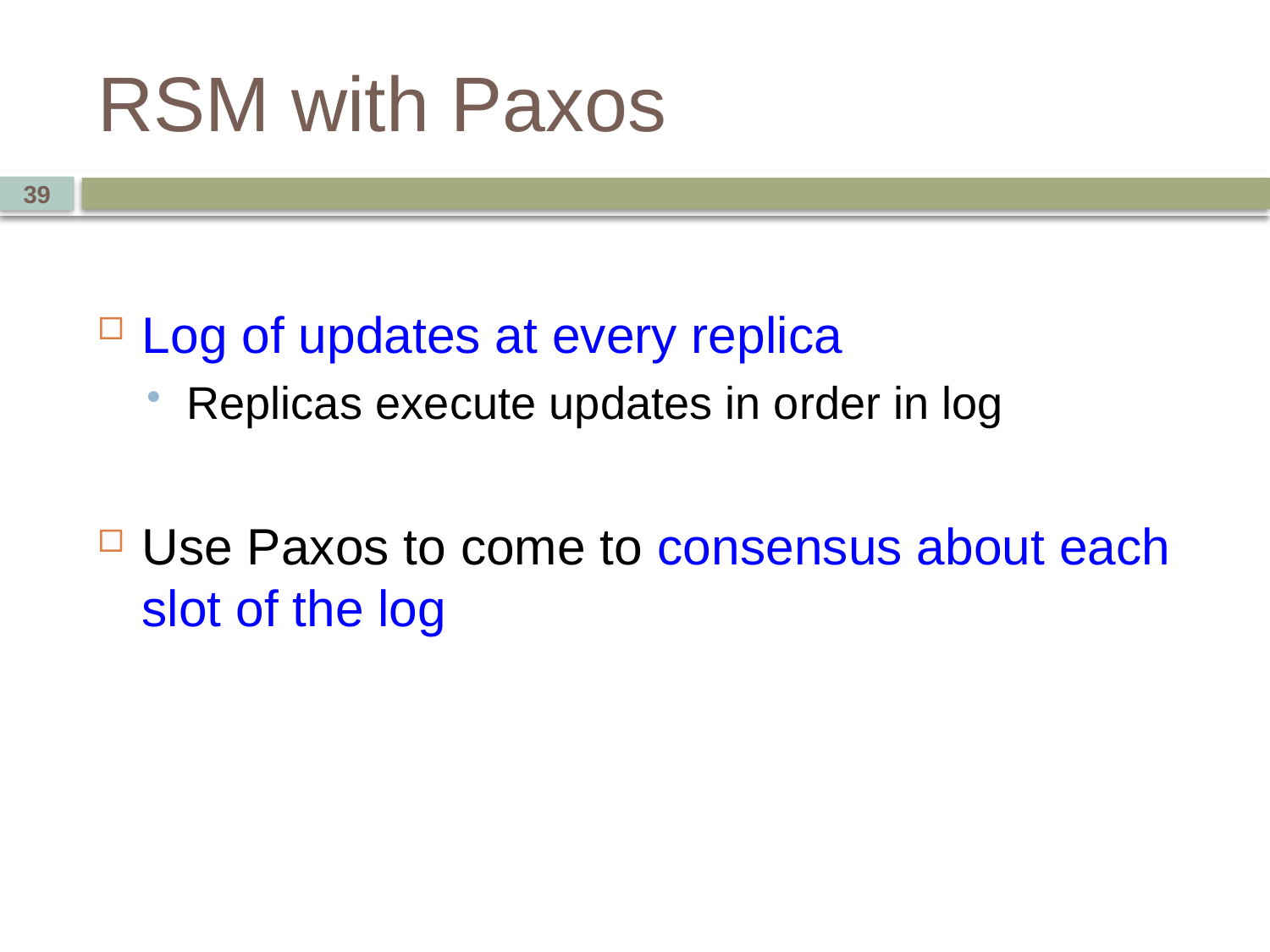

# RSM with Paxos
39

Log of updates at every replica
Replicas execute updates in order in log

Use Paxos to come to consensus about each slot of the log